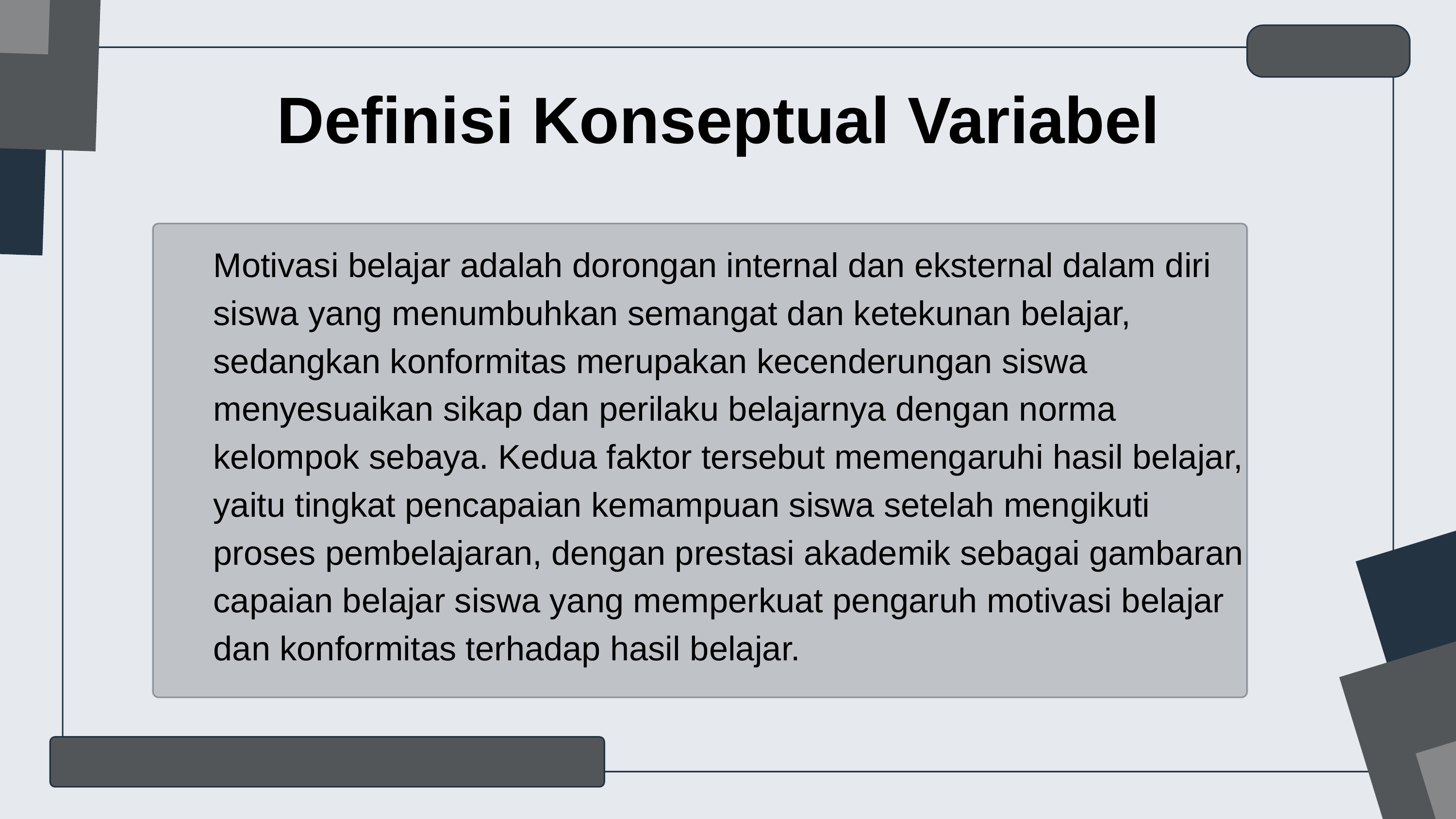

Definisi Konseptual Variabel

Motivasi belajar adalah dorongan internal dan eksternal dalam diri siswa yang menumbuhkan semangat dan ketekunan belajar, sedangkan konformitas merupakan kecenderungan siswa menyesuaikan sikap dan perilaku belajarnya dengan norma kelompok sebaya. Kedua faktor tersebut memengaruhi hasil belajar, yaitu tingkat pencapaian kemampuan siswa setelah mengikuti proses pembelajaran, dengan prestasi akademik sebagai gambaran capaian belajar siswa yang memperkuat pengaruh motivasi belajar dan konformitas terhadap hasil belajar.